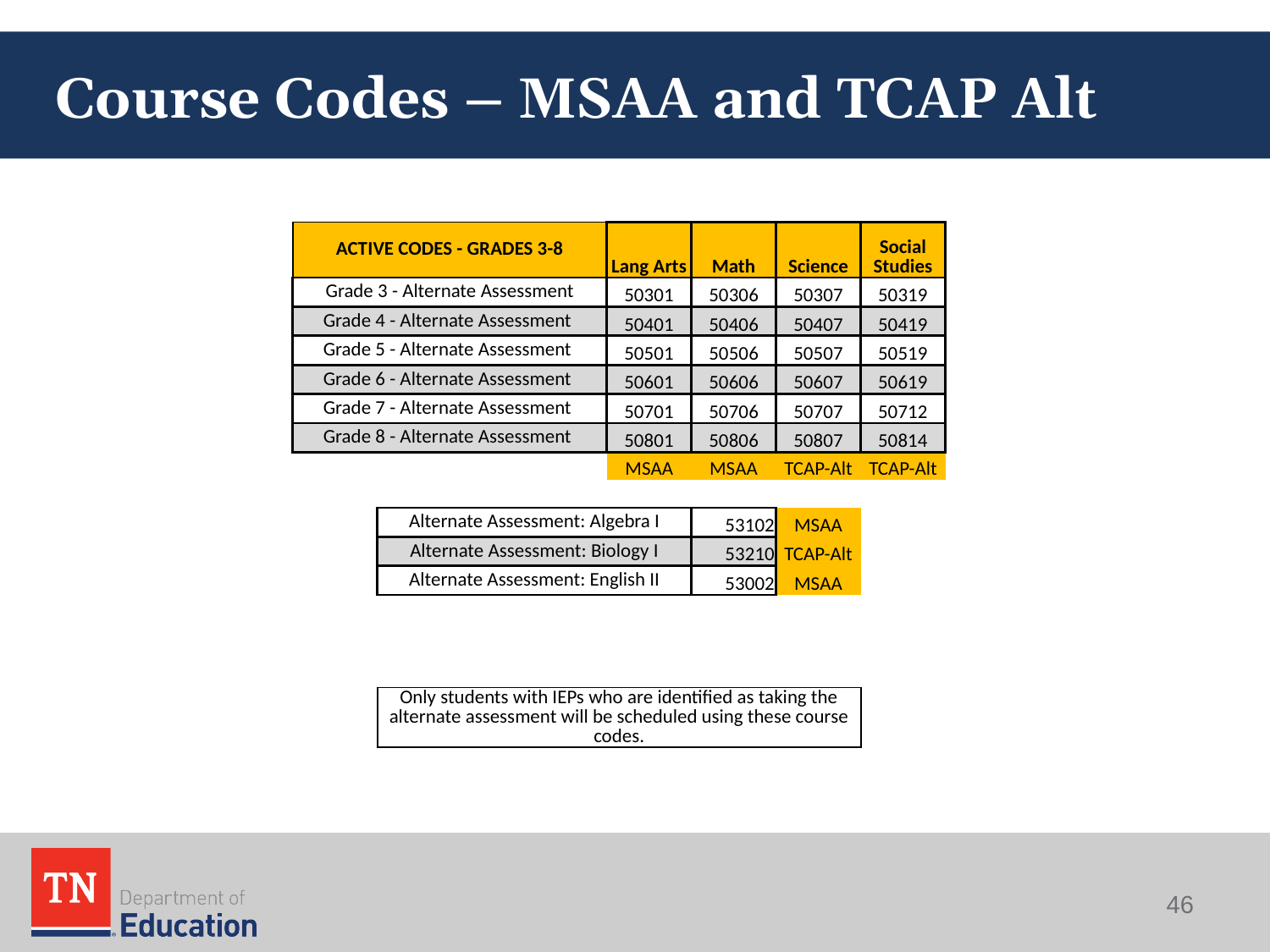

# Course Codes – MSAA and TCAP Alt
| ACTIVE CODES - GRADES 3-8 | Lang Arts | Math | Science | Social Studies |
| --- | --- | --- | --- | --- |
| Grade 3 - Alternate Assessment | 50301 | 50306 | 50307 | 50319 |
| Grade 4 - Alternate Assessment | 50401 | 50406 | 50407 | 50419 |
| Grade 5 - Alternate Assessment | 50501 | 50506 | 50507 | 50519 |
| Grade 6 - Alternate Assessment | 50601 | 50606 | 50607 | 50619 |
| Grade 7 - Alternate Assessment | 50701 | 50706 | 50707 | 50712 |
| Grade 8 - Alternate Assessment | 50801 | 50806 | 50807 | 50814 |
|  | MSAA | MSAA | TCAP-Alt | TCAP-Alt |
| Alternate Assessment: Algebra I | 53102 | MSAA |
| --- | --- | --- |
| Alternate Assessment: Biology I | 53210 | TCAP-Alt |
| Alternate Assessment: English II | 53002 | MSAA |
| Only students with IEPs who are identified as taking the alternate assessment will be scheduled using these course codes. |
| --- |
46